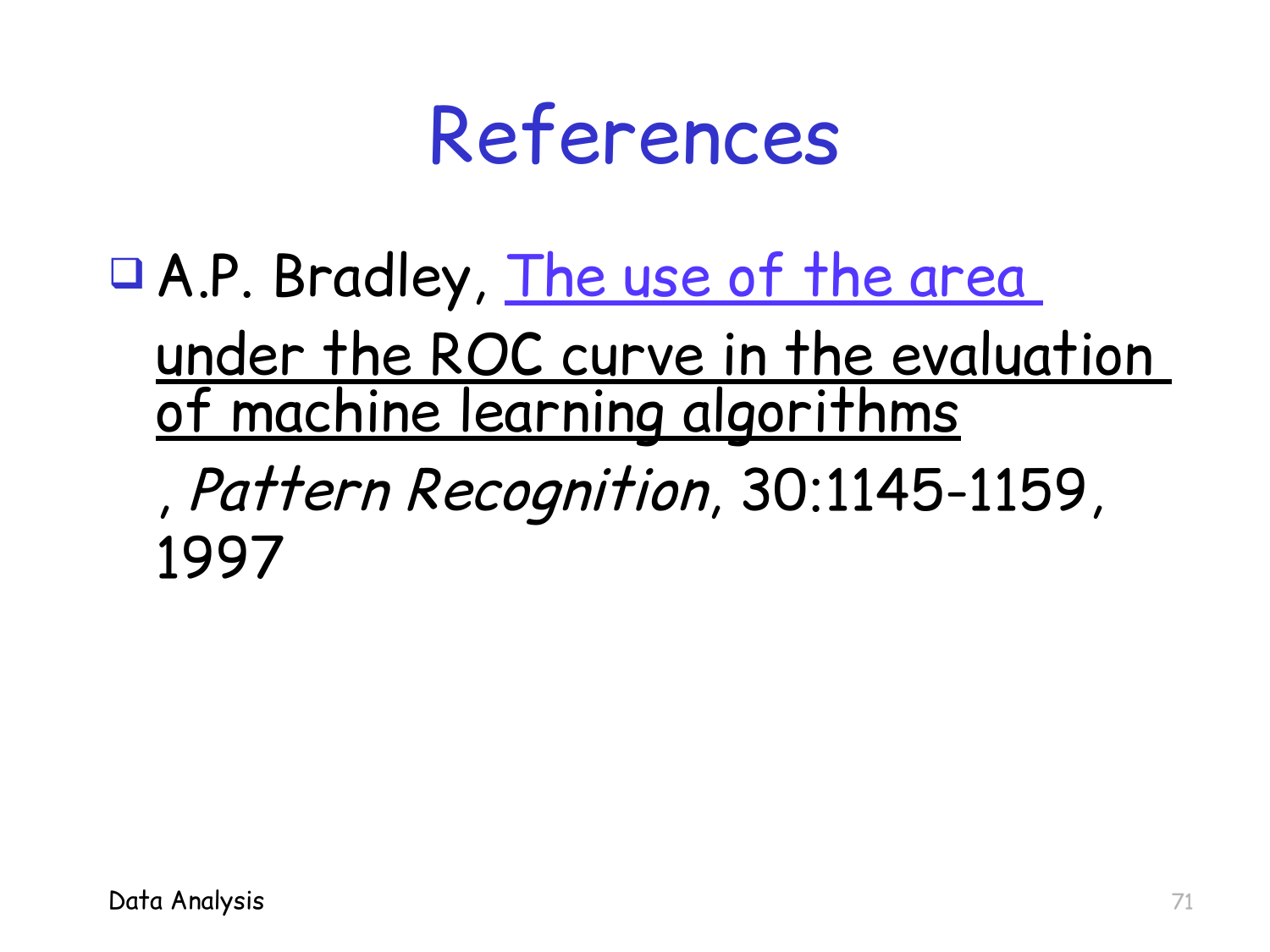

# References
A.P. Bradley, The use of the area
under the ROC curve in the evaluation of machine learning algorithms, Pattern Recognition, 30:1145-1159, 1997
Data Analysis
71